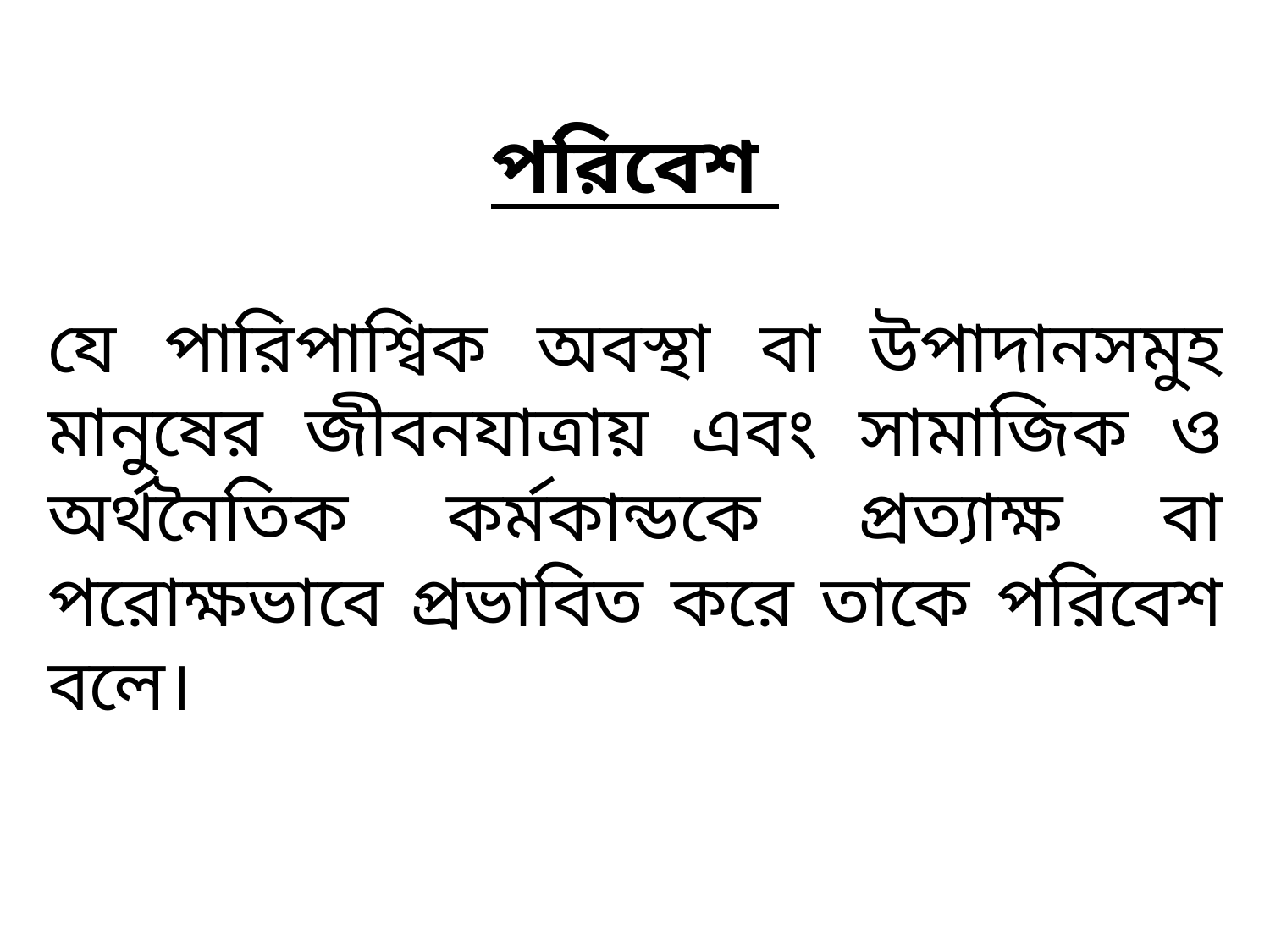

পরিবেশ

যে পারিপাশ্বিক অবস্থা বা উপাদানসমুহ মানুষের জীবনযাত্রায় এবং সামাজিক ও অর্থনৈতিক কর্মকান্ডকে প্রত্যাক্ষ বা পরোক্ষভাবে প্রভাবিত করে তাকে পরিবেশ বলে।